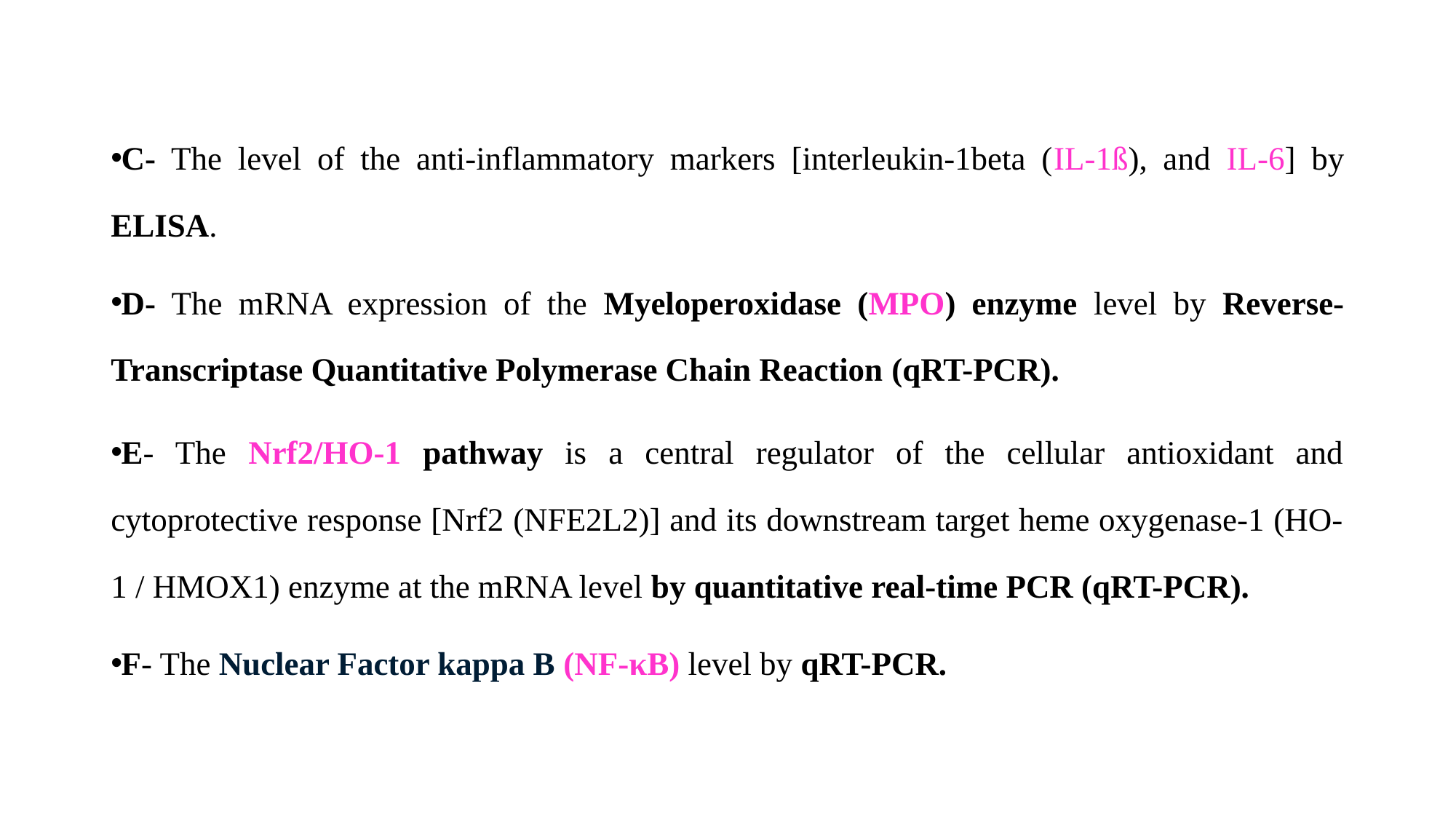

C- The level of the anti-inflammatory markers [interleukin-1beta (IL-1ß), and IL-6] by ELISA.
D- The mRNA expression of the Myeloperoxidase (MPO) enzyme level by Reverse-Transcriptase Quantitative Polymerase Chain Reaction (qRT-PCR).
E- The Nrf2/HO-1 pathway is a central regulator of the cellular antioxidant and cytoprotective response [Nrf2 (NFE2L2)] and its downstream target heme oxygenase-1 (HO-1 / HMOX1) enzyme at the mRNA level by quantitative real-time PCR (qRT-PCR).
F- The Nuclear Factor kappa B (NF-κB) level by qRT-PCR.